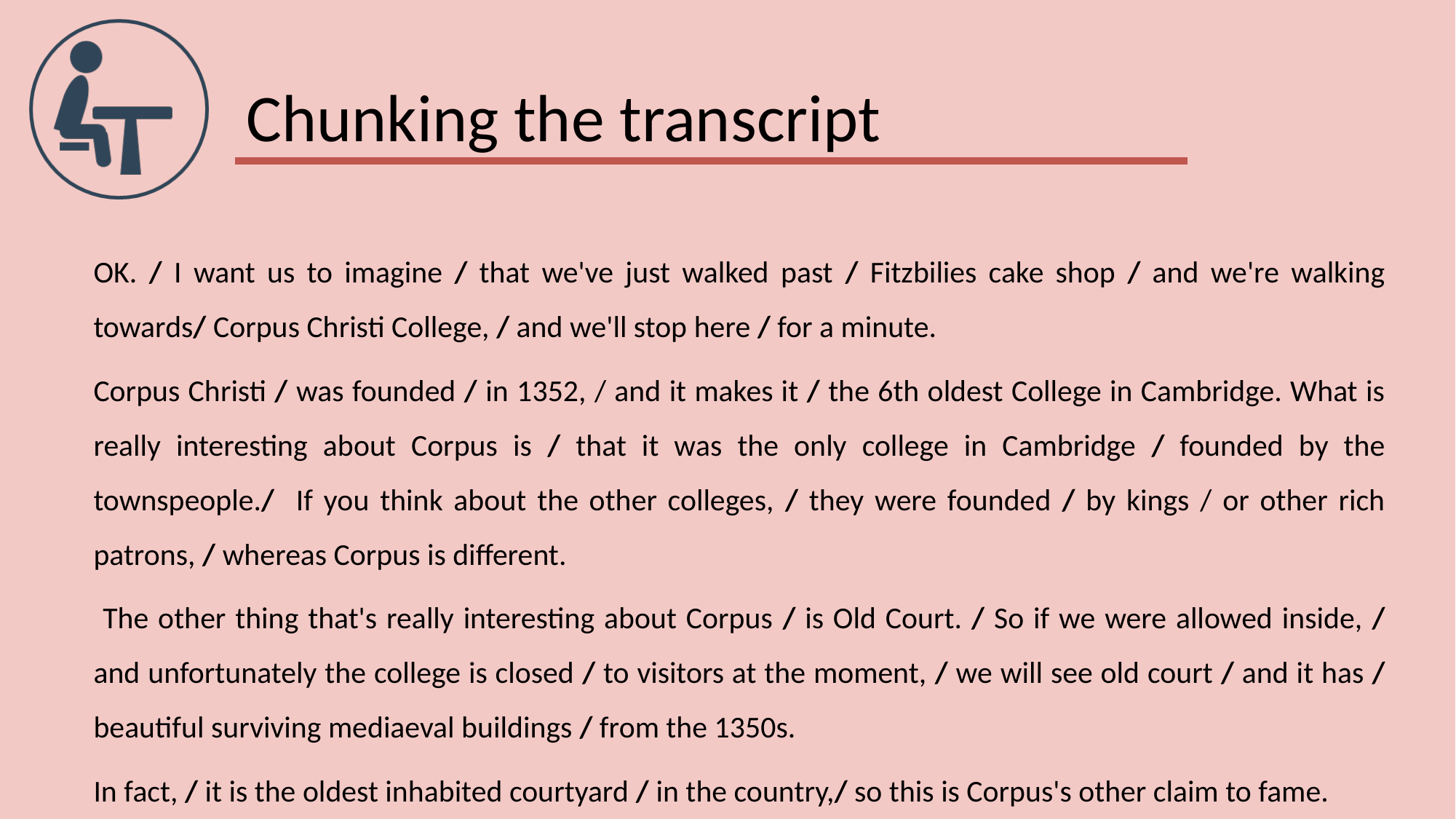

# Chunking the transcript

OK. / I want us to imagine / that we've just walked past / Fitzbilies cake shop / and we're walking towards/ Corpus Christi College, / and we'll stop here / for a minute.
Corpus Christi / was founded / in 1352, / and it makes it / the 6th oldest College in Cambridge. What is really interesting about Corpus is / that it was the only college in Cambridge / founded by the townspeople./  If you think about the other colleges, / they were founded / by kings / or other rich patrons, / whereas Corpus is different.
 The other thing that's really interesting about Corpus / is Old Court. / So if we were allowed inside, / and unfortunately the college is closed / to visitors at the moment, / we will see old court / and it has / beautiful surviving mediaeval buildings / from the 1350s.
In fact, / it is the oldest inhabited courtyard / in the country,/ so this is Corpus's other claim to fame.